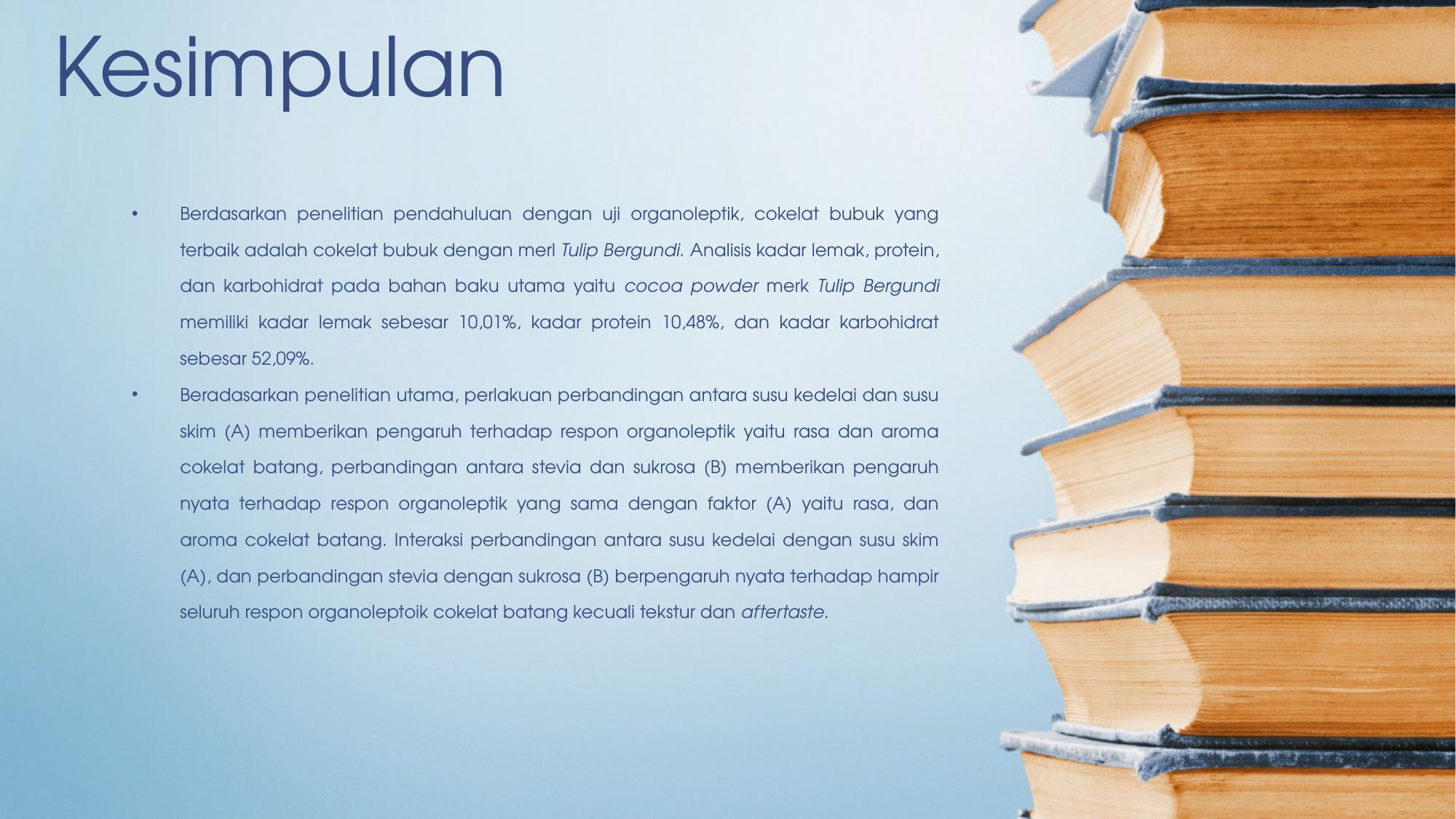

# Kesimpulan
Berdasarkan penelitian pendahuluan dengan uji organoleptik, cokelat bubuk yang terbaik adalah cokelat bubuk dengan merl Tulip Bergundi. Analisis kadar lemak, protein, dan karbohidrat pada bahan baku utama yaitu cocoa powder merk Tulip Bergundi memiliki kadar lemak sebesar 10,01%, kadar protein 10,48%, dan kadar karbohidrat sebesar 52,09%.
Beradasarkan penelitian utama, perlakuan perbandingan antara susu kedelai dan susu skim (A) memberikan pengaruh terhadap respon organoleptik yaitu rasa dan aroma cokelat batang, perbandingan antara stevia dan sukrosa (B) memberikan pengaruh nyata terhadap respon organoleptik yang sama dengan faktor (A) yaitu rasa, dan aroma cokelat batang. Interaksi perbandingan antara susu kedelai dengan susu skim (A), dan perbandingan stevia dengan sukrosa (B) berpengaruh nyata terhadap hampir seluruh respon organoleptoik cokelat batang kecuali tekstur dan aftertaste.